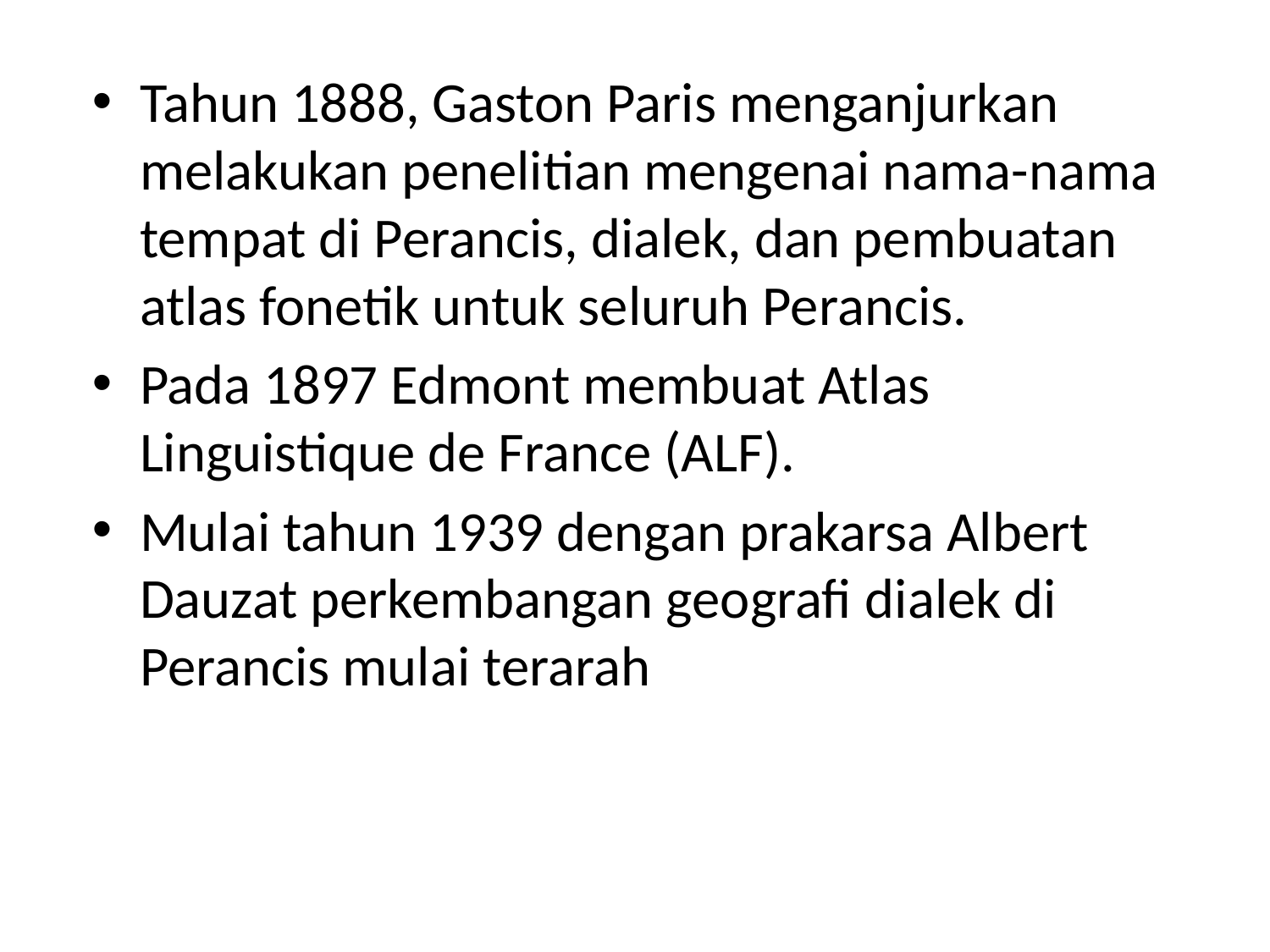

Tahun 1888, Gaston Paris menganjurkan melakukan penelitian mengenai nama-nama tempat di Perancis, dialek, dan pembuatan atlas fonetik untuk seluruh Perancis.
Pada 1897 Edmont membuat Atlas Linguistique de France (ALF).
Mulai tahun 1939 dengan prakarsa Albert Dauzat perkembangan geografi dialek di Perancis mulai terarah